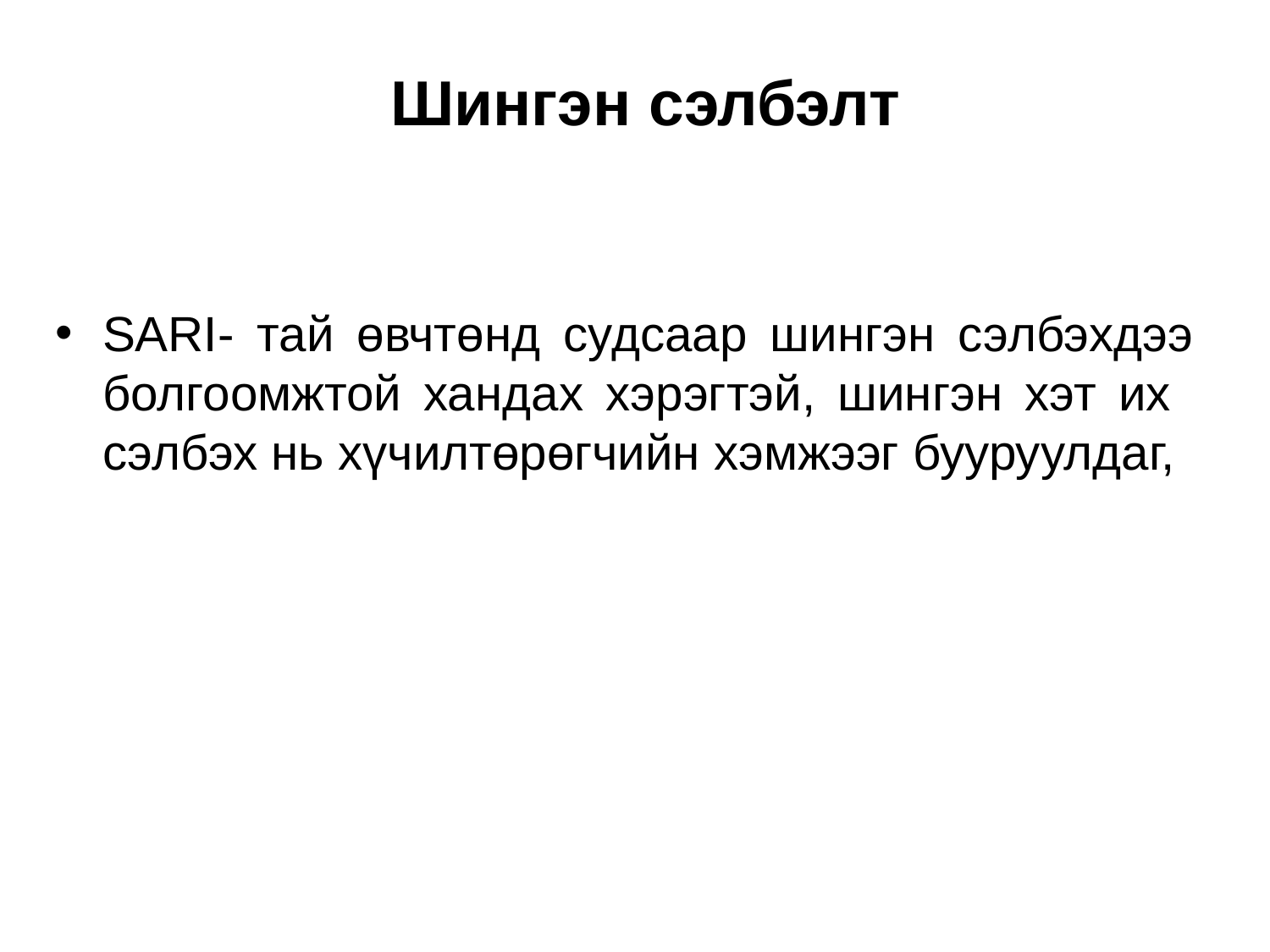

# Шингэн сэлбэлт
SARI- тай өвчтөнд судсаар шингэн сэлбэхдээ болгоомжтой хандах хэрэгтэй, шингэн хэт их  сэлбэх нь хүчилтөрөгчийн хэмжээг бууруулдаг,